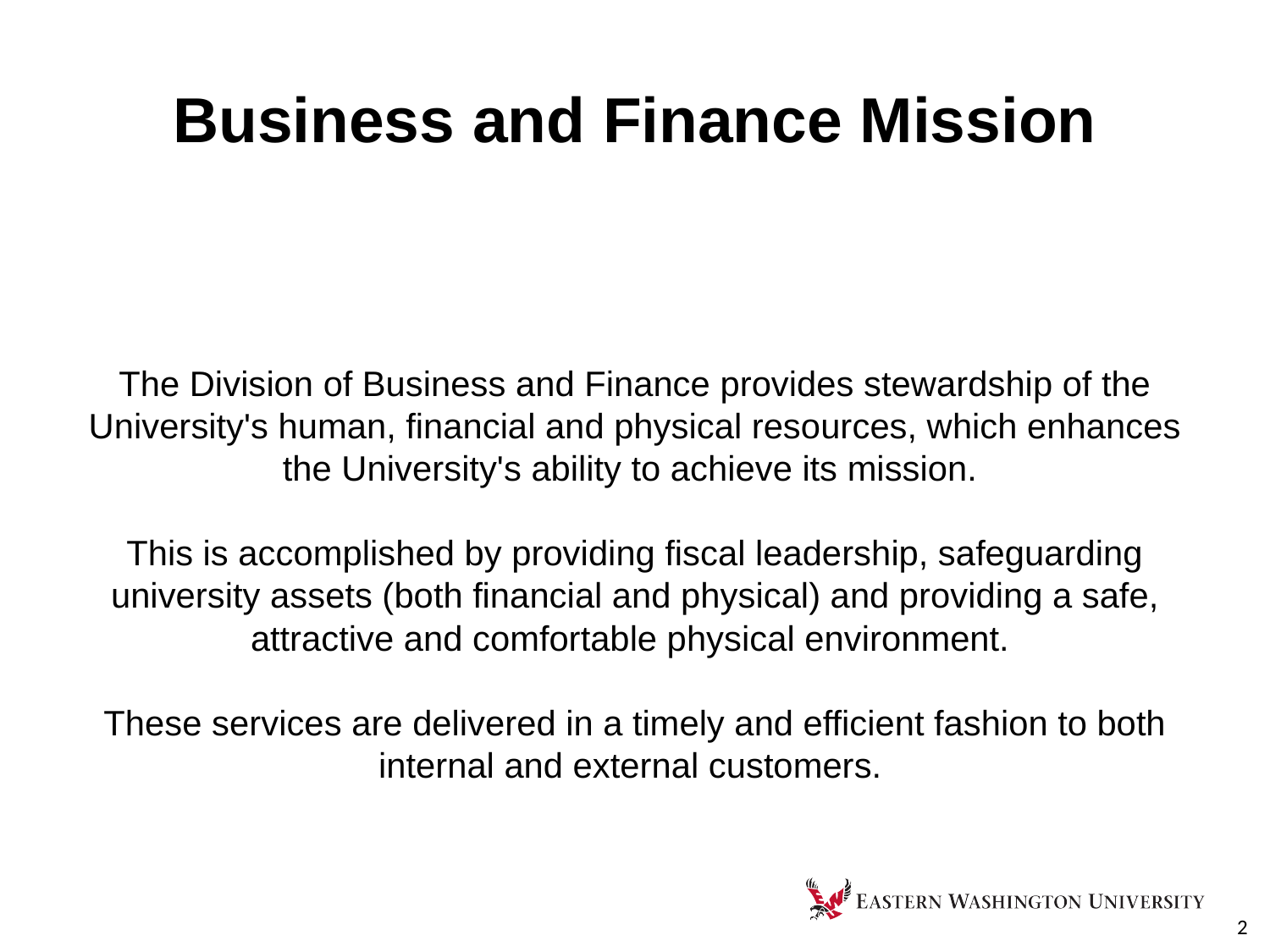

# Business and Finance Mission
The Division of Business and Finance provides stewardship of the University's human, financial and physical resources, which enhances the University's ability to achieve its mission.

This is accomplished by providing fiscal leadership, safeguarding university assets (both financial and physical) and providing a safe, attractive and comfortable physical environment.

These services are delivered in a timely and efficient fashion to both internal and external customers.
2